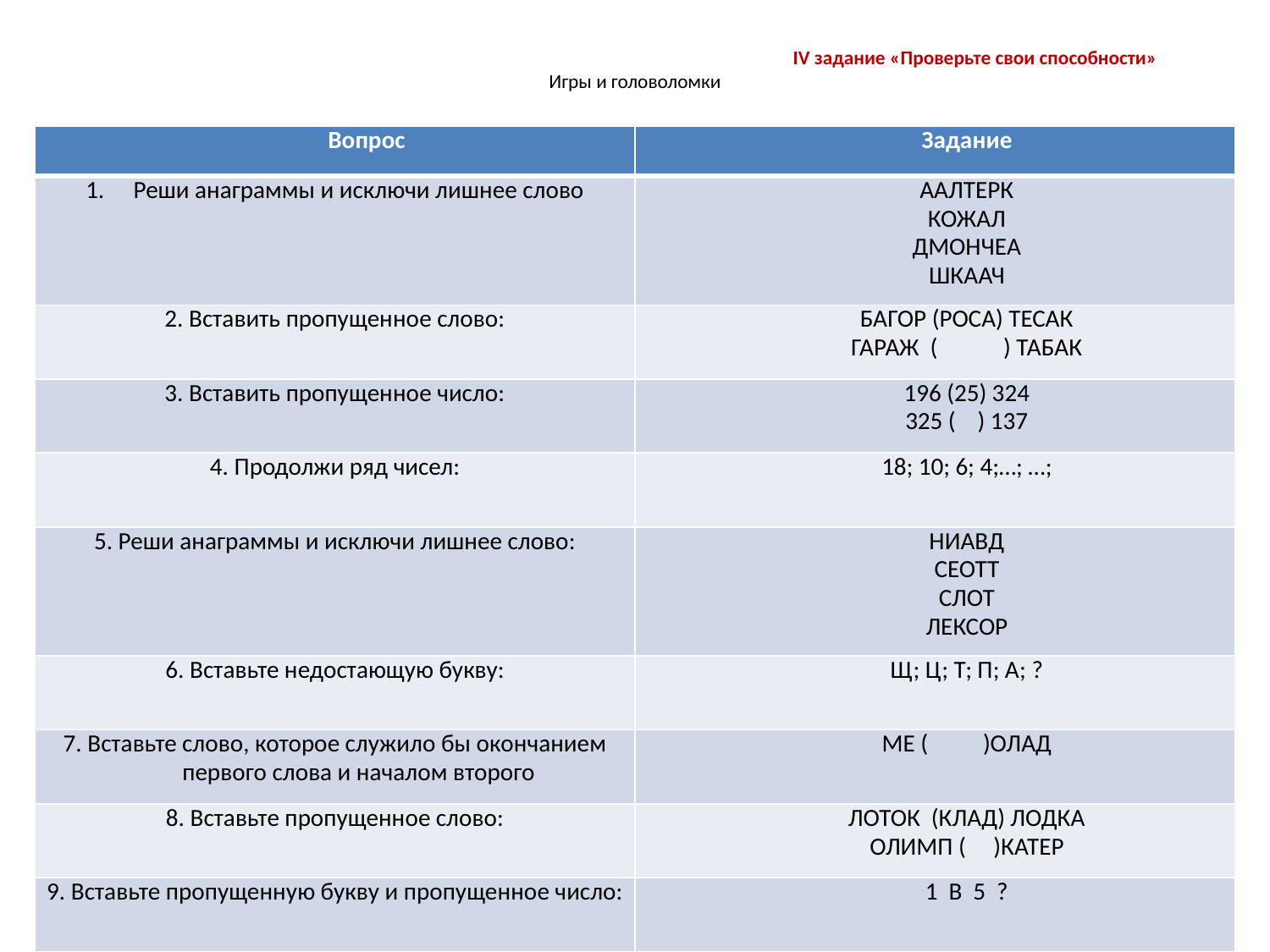

# IV задание «Проверьте свои способности» Игры и головоломки
| Вопрос | Задание |
| --- | --- |
| Реши анаграммы и исключи лишнее слово | ААЛТЕРК КОЖАЛ ДМОНЧЕА ШКААЧ |
| 2. Вставить пропущенное слово: | БАГОР (РОСА) ТЕСАК ГАРАЖ ( ) ТАБАК |
| 3. Вставить пропущенное число: | 196 (25) 324 325 ( ) 137 |
| 4. Продолжи ряд чисел: | 18; 10; 6; 4;…; …; |
| 5. Реши анаграммы и исключи лишнее слово: | НИАВД СЕОТТ СЛОТ ЛЕКСОР |
| 6. Вставьте недостающую букву: | Щ; Ц; Т; П; А; ? |
| 7. Вставьте слово, которое служило бы окончанием первого слова и началом второго | МЕ ( )ОЛАД |
| 8. Вставьте пропущенное слово: | ЛОТОК (КЛАД) ЛОДКА ОЛИМП ( )КАТЕР |
| 9. Вставьте пропущенную букву и пропущенное число: | 1 В 5 ? |